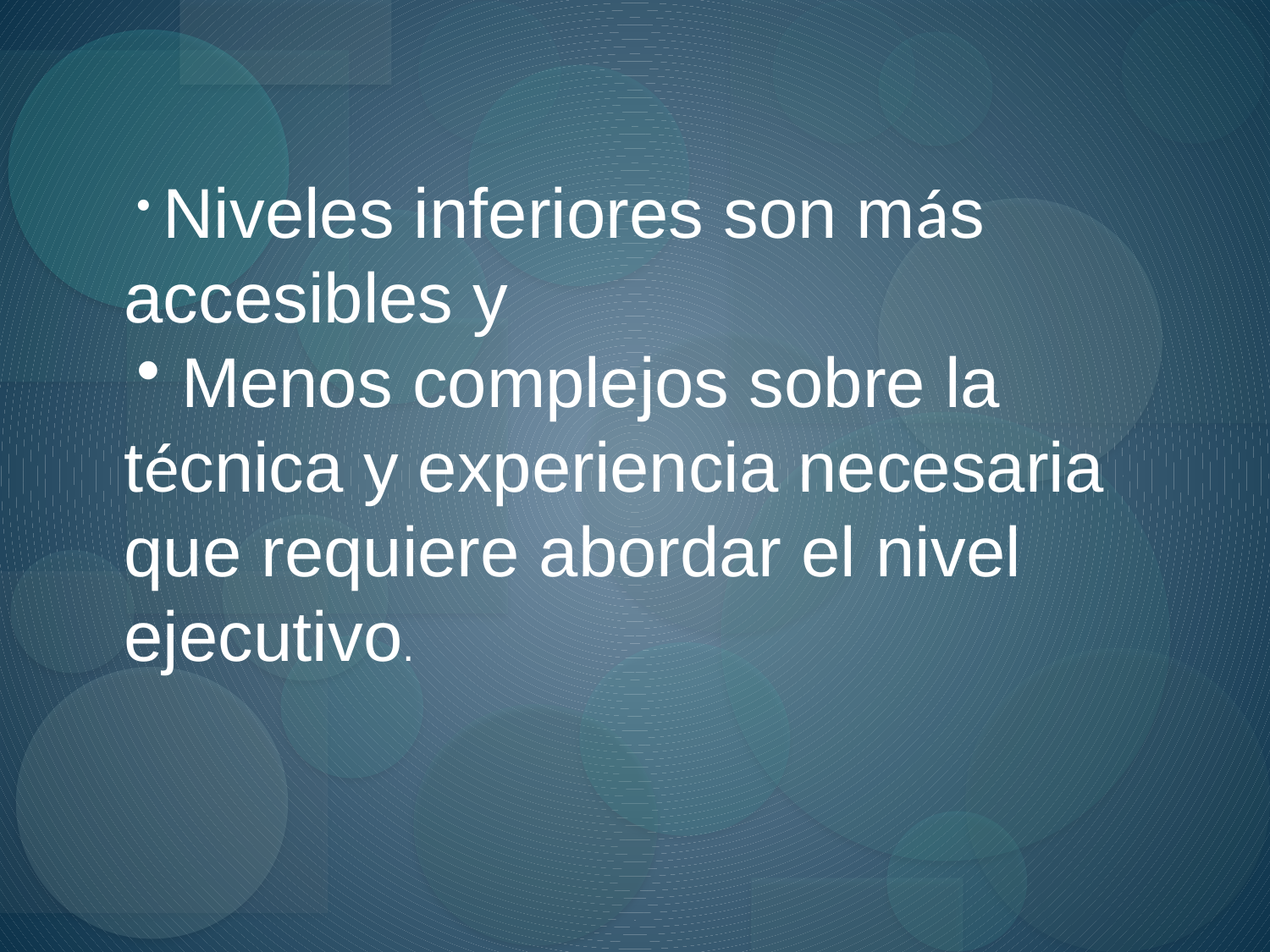

Niveles inferiores son más accesibles y
 Menos complejos sobre la técnica y experiencia necesaria que requiere abordar el nivel ejecutivo.